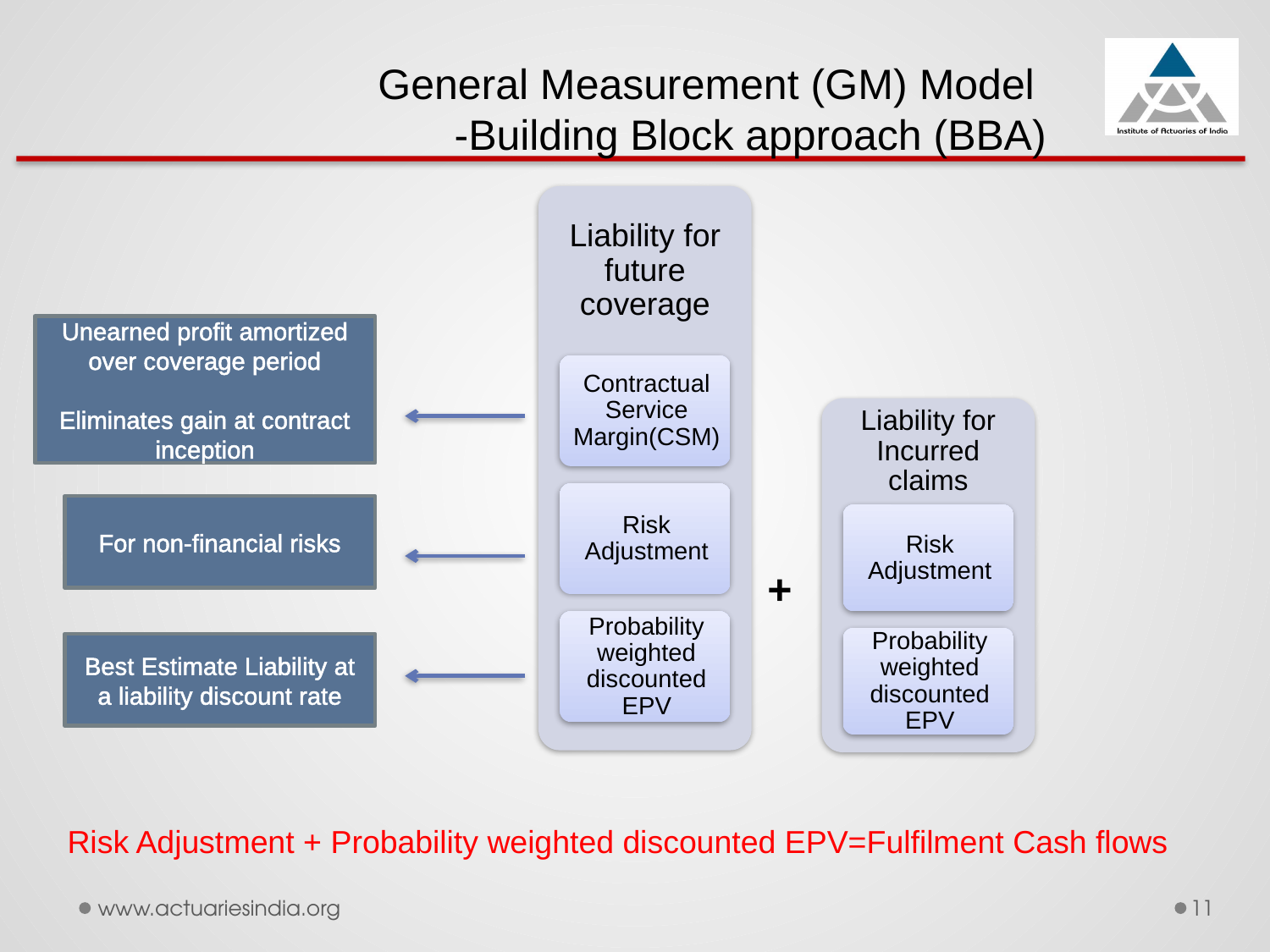

General Measurement (GM) Model
-Building Block approach (BBA)
Liability for future coverage
Contractual Service Margin(CSM)
Risk Adjustment
Probability weighted discounted EPV
Unearned profit amortized over coverage period

Eliminates gain at contract inception
Liability for Incurred claims
Risk Adjustment
Probability weighted discounted EPV
For non-financial risks
+
Best Estimate Liability at a liability discount rate
Risk Adjustment + Probability weighted discounted EPV=Fulfilment Cash flows
www.actuariesindia.org
11